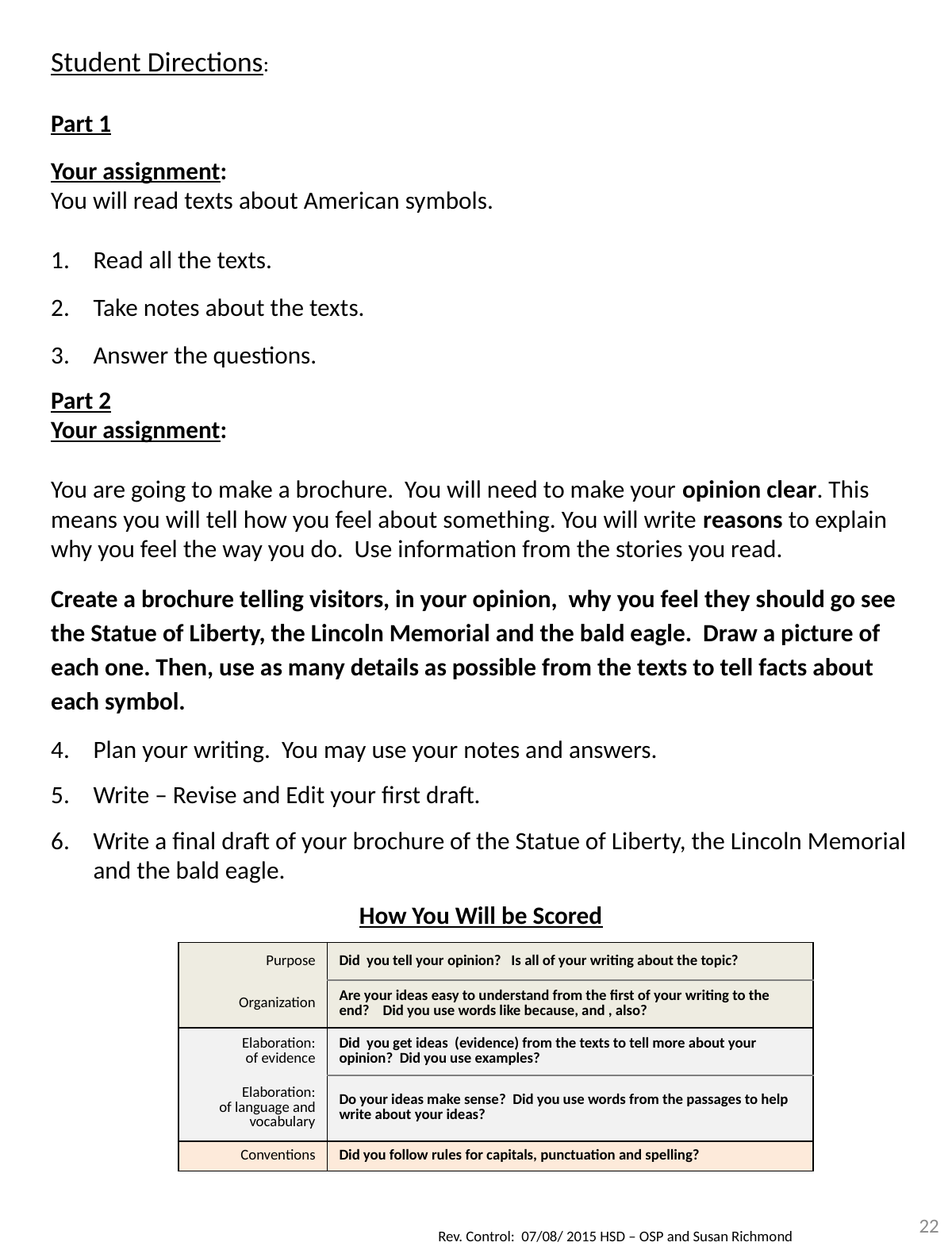

Student Directions:

Part 1

Your assignment:
You will read texts about American symbols.

Read all the texts.

Take notes about the texts.

Answer the questions.

Part 2
Your assignment:

You are going to make a brochure.  You will need to make your opinion clear. This means you will tell how you feel about something. You will write reasons to explain why you feel the way you do.  Use information from the stories you read.

Create a brochure telling visitors, in your opinion,  why you feel they should go see the Statue of Liberty, the Lincoln Memorial and the bald eagle.  Draw a picture of each one. Then, use as many details as possible from the texts to tell facts about each symbol.

Plan your writing.  You may use your notes and answers.

Write – Revise and Edit your first draft.

Write a final draft of your brochure of the Statue of Liberty, the Lincoln Memorial and the bald eagle.

How You Will be Scored

| Purpose | Did you tell your opinion? Is all of your writing about the topic? |
| --- | --- |
| Organization | Are your ideas easy to understand from the first of your writing to the end? Did you use words like because, and , also? |
| Elaboration: of evidence | Did you get ideas (evidence) from the texts to tell more about your opinion? Did you use examples? |
| Elaboration: of language and vocabulary | Do your ideas make sense? Did you use words from the passages to help write about your ideas? |
| Conventions | Did you follow rules for capitals, punctuation and spelling? |
22